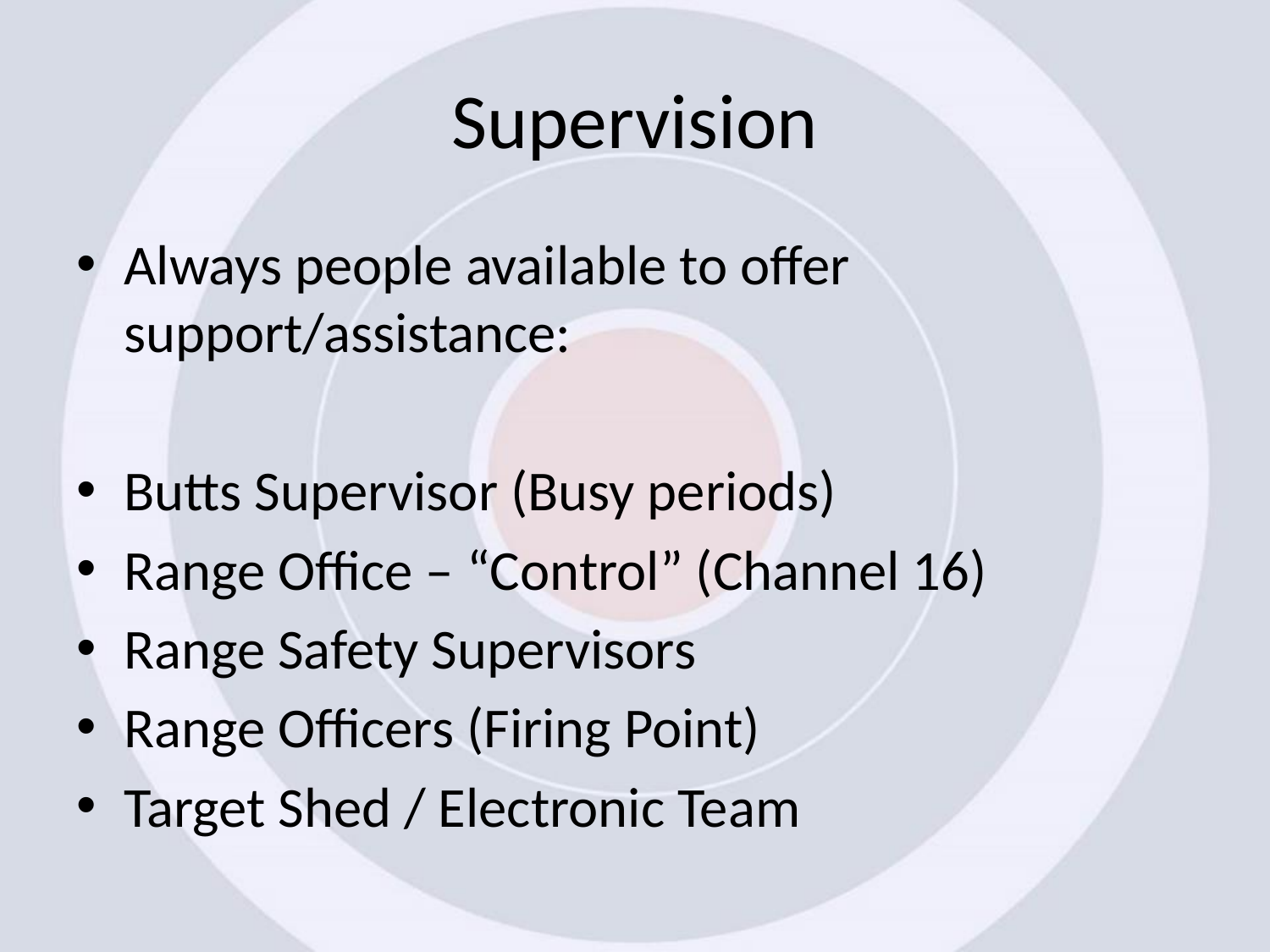

# Supervision
Always people available to offer support/assistance:

Butts Supervisor (Busy periods)
Range Office – “Control” (Channel 16)
Range Safety Supervisors
Range Officers (Firing Point)
Target Shed / Electronic Team